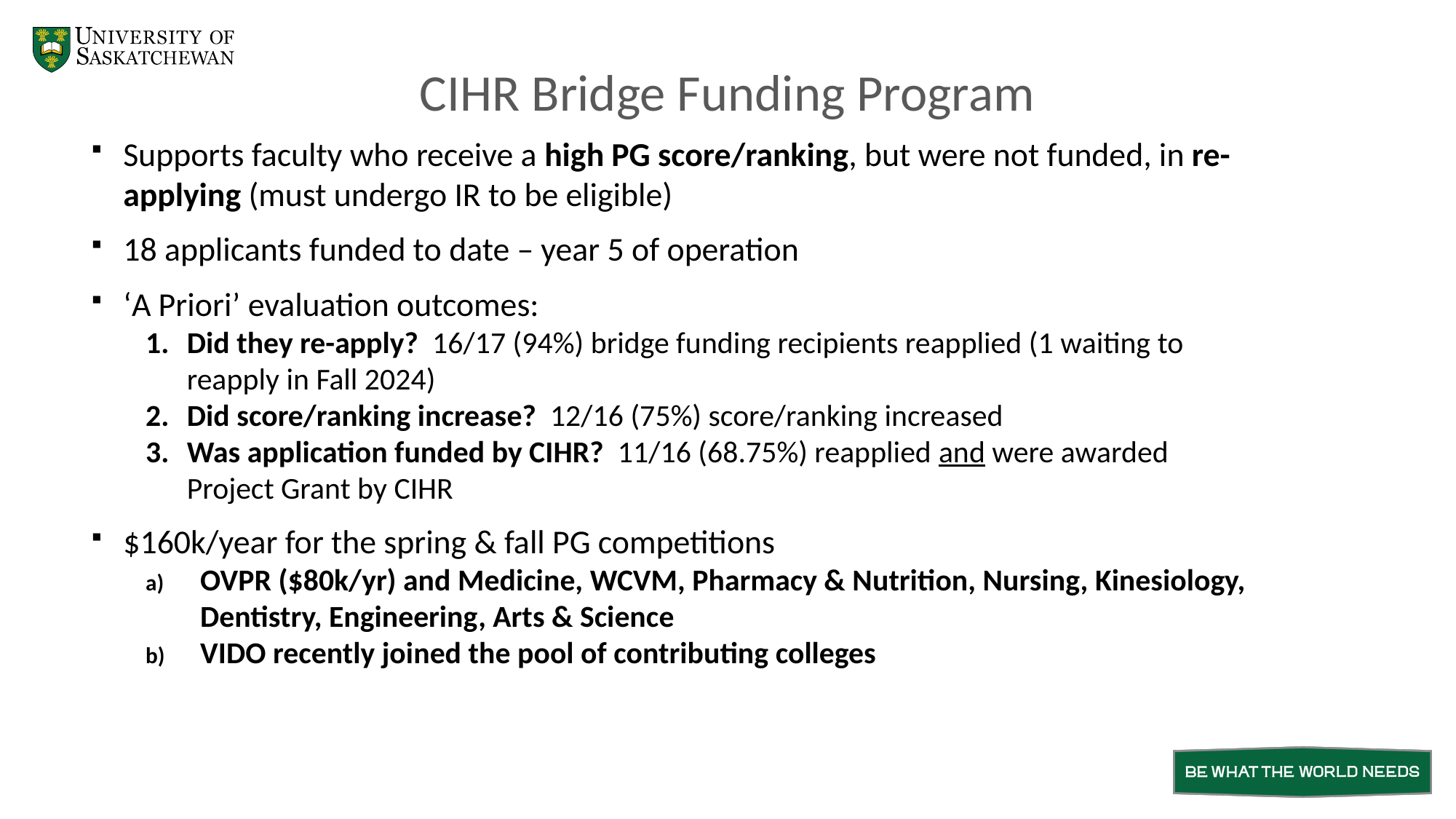

# CIHR Bridge Funding Program
Supports faculty who receive a high PG score/ranking, but were not funded, in re-applying (must undergo IR to be eligible)
18 applicants funded to date – year 5 of operation
‘A Priori’ evaluation outcomes:
Did they re-apply?  16/17 (94%) bridge funding recipients reapplied (1 waiting to reapply in Fall 2024)
Did score/ranking increase?  12/16 (75%) score/ranking increased
Was application funded by CIHR?  11/16 (68.75%) reapplied and were awarded Project Grant by CIHR
$160k/year for the spring & fall PG competitions
OVPR ($80k/yr) and Medicine, WCVM, Pharmacy & Nutrition, Nursing, Kinesiology, Dentistry, Engineering, Arts & Science
VIDO recently joined the pool of contributing colleges